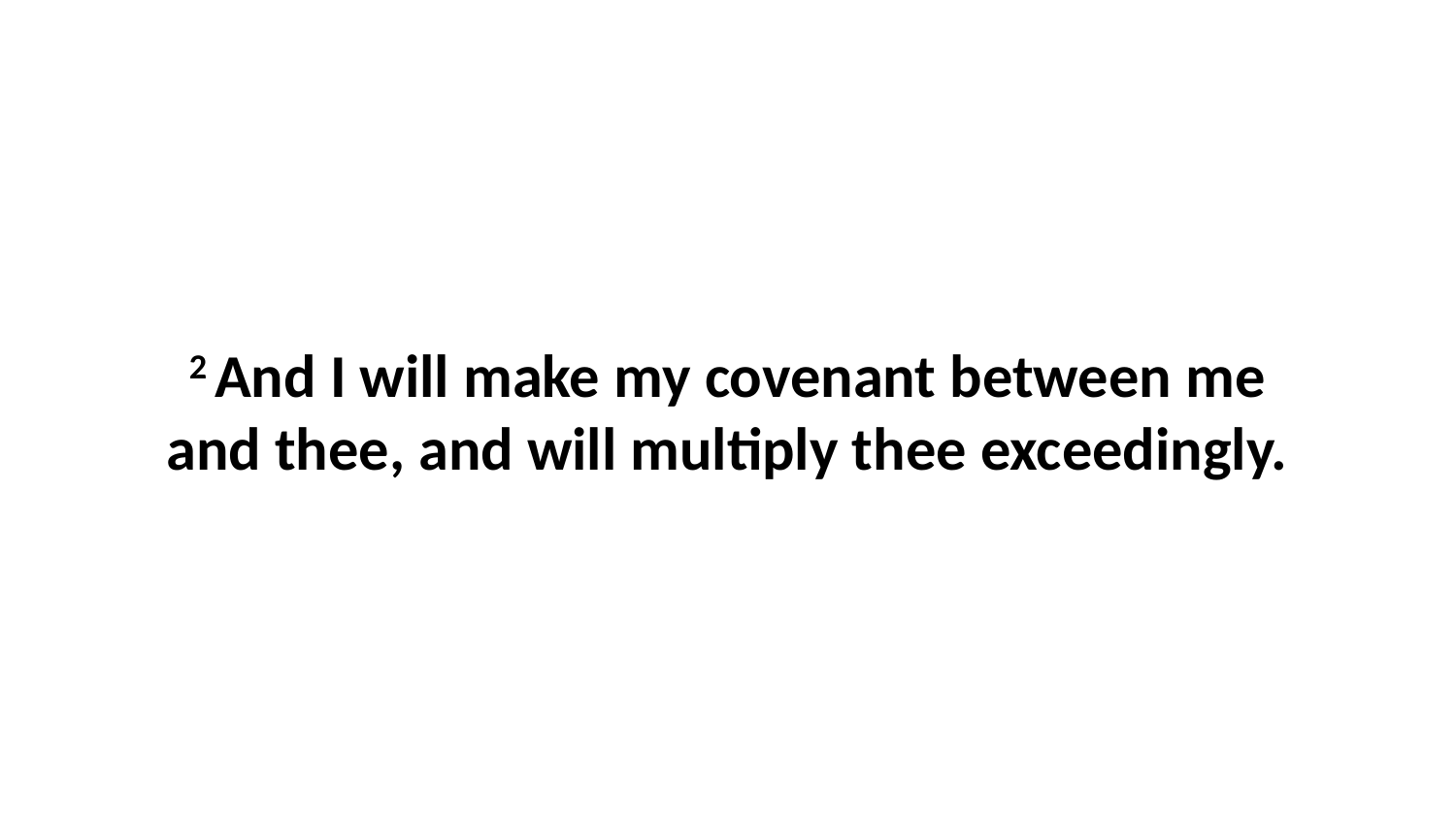

2 And I will make my covenant between me and thee, and will multiply thee exceedingly.